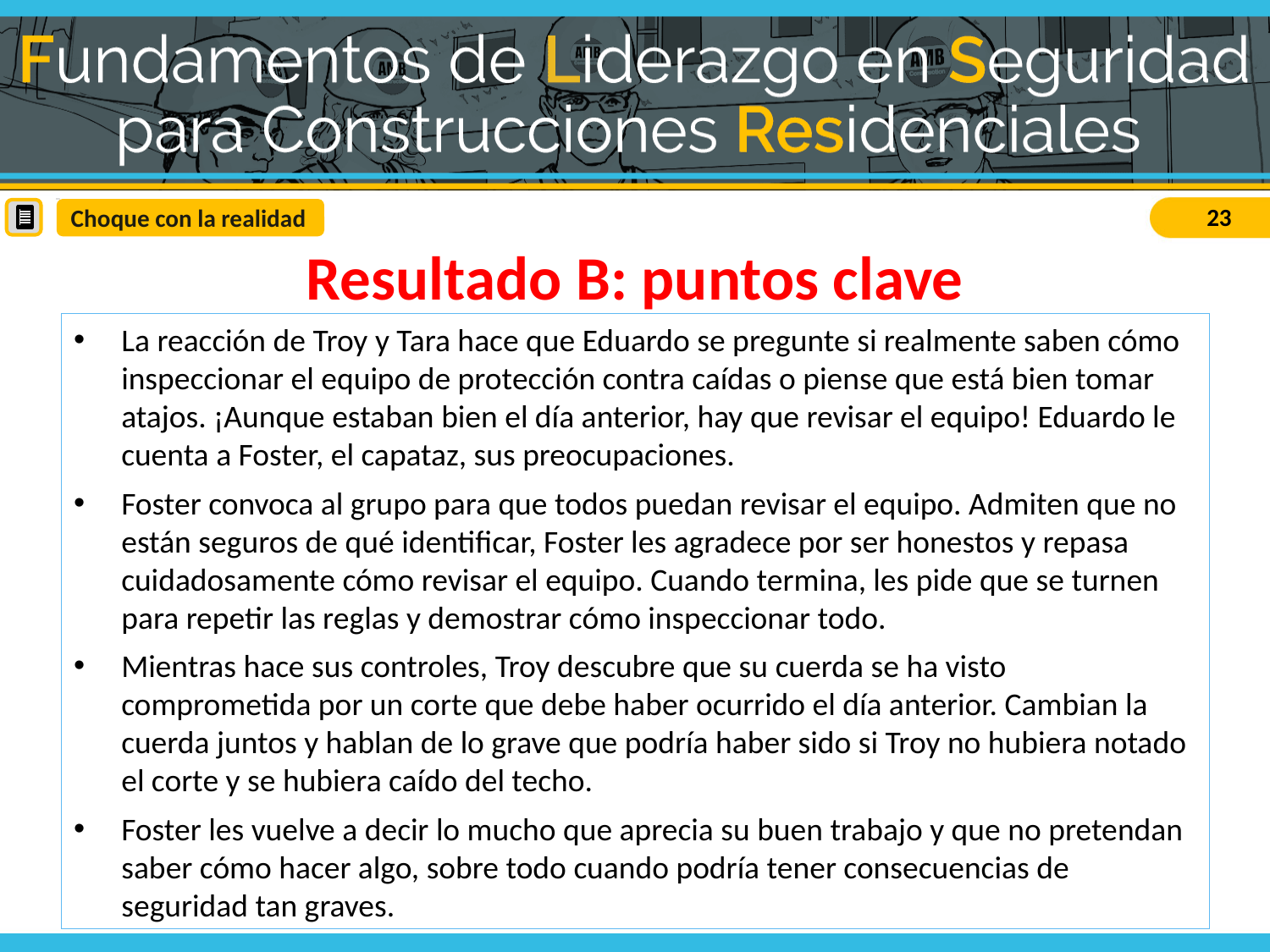

Choque con la realidad

Resultado B: puntos clave
La reacción de Troy y Tara hace que Eduardo se pregunte si realmente saben cómo inspeccionar el equipo de protección contra caídas o piense que está bien tomar atajos. ¡Aunque estaban bien el día anterior, hay que revisar el equipo! Eduardo le cuenta a Foster, el capataz, sus preocupaciones.
Foster convoca al grupo para que todos puedan revisar el equipo. Admiten que no están seguros de qué identificar, Foster les agradece por ser honestos y repasa cuidadosamente cómo revisar el equipo. Cuando termina, les pide que se turnen para repetir las reglas y demostrar cómo inspeccionar todo.
Mientras hace sus controles, Troy descubre que su cuerda se ha visto comprometida por un corte que debe haber ocurrido el día anterior. Cambian la cuerda juntos y hablan de lo grave que podría haber sido si Troy no hubiera notado el corte y se hubiera caído del techo.
Foster les vuelve a decir lo mucho que aprecia su buen trabajo y que no pretendan saber cómo hacer algo, sobre todo cuando podría tener consecuencias de seguridad tan graves.